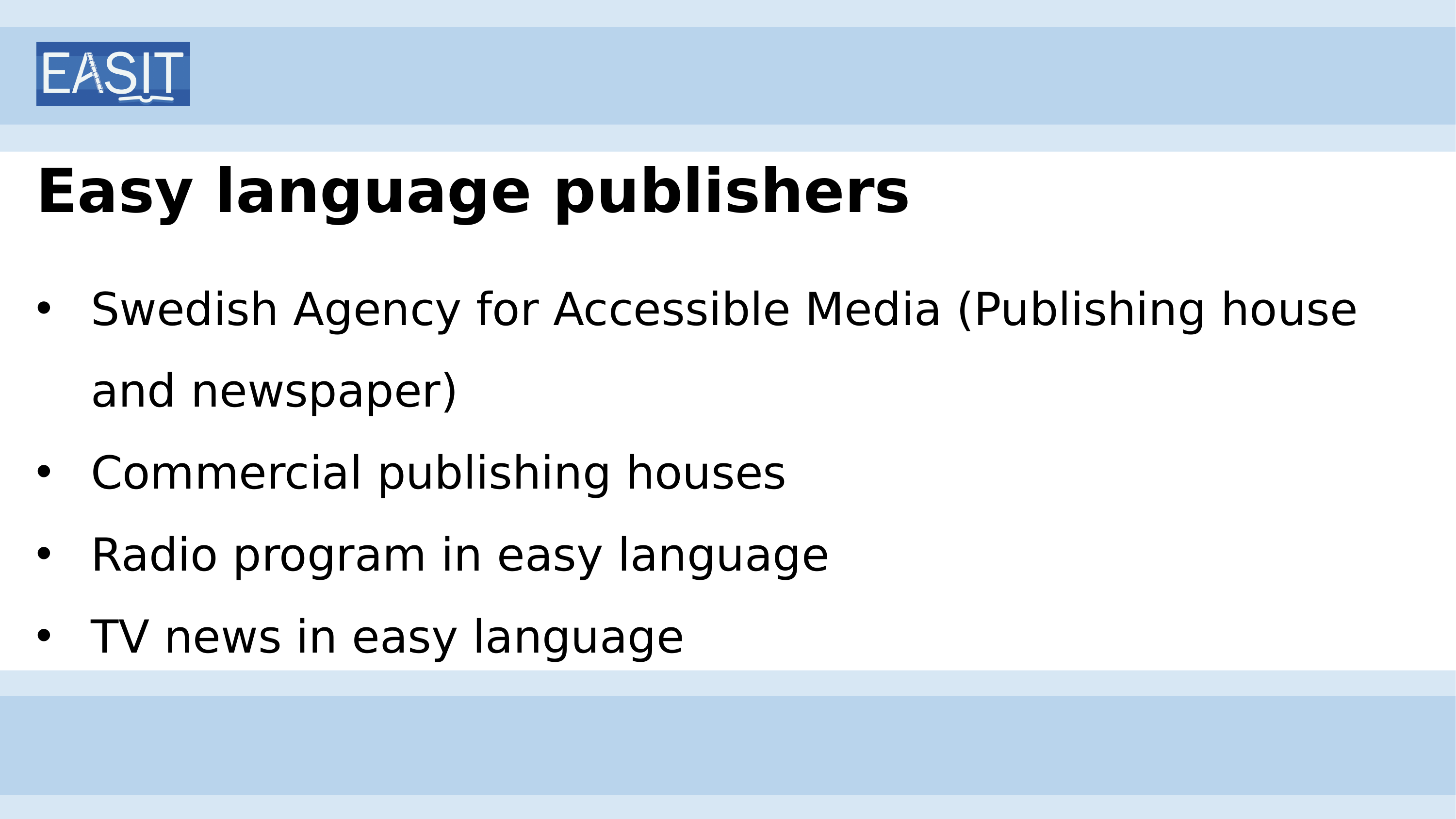

# Easy language publishers
Swedish Agency for Accessible Media (Publishing house and newspaper)
Commercial publishing houses
Radio program in easy language
TV news in easy language